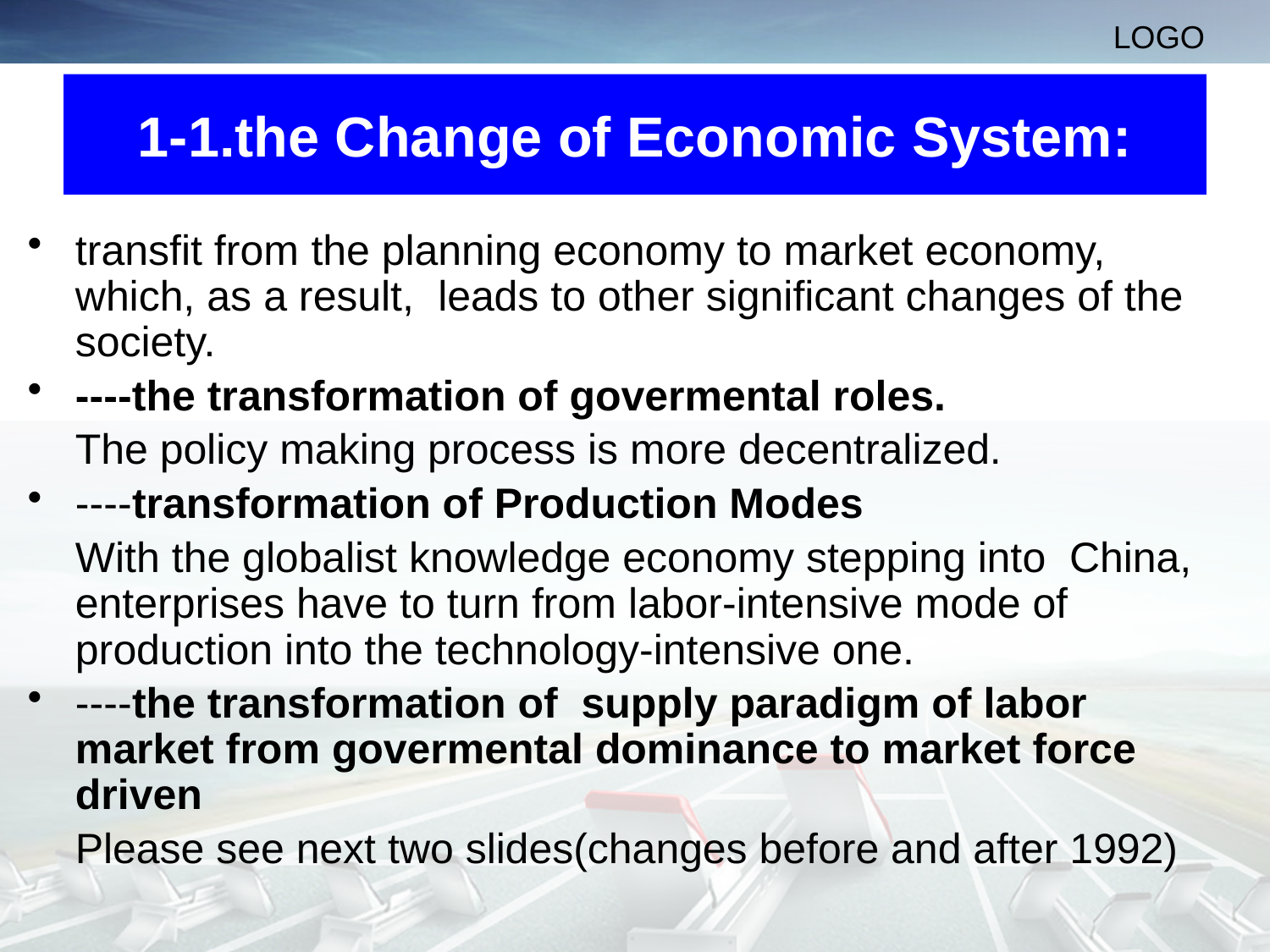

# 1-1.the Change of Economic System:
transfit from the planning economy to market economy, which, as a result,  leads to other significant changes of the society.
----the transformation of govermental roles.
 	The policy making process is more decentralized.
----transformation of Production Modes
	With the globalist knowledge economy stepping into  China, enterprises have to turn from labor-intensive mode of production into the technology-intensive one.
----the transformation of  supply paradigm of labor market from govermental dominance to market force driven
	Please see next two slides(changes before and after 1992)